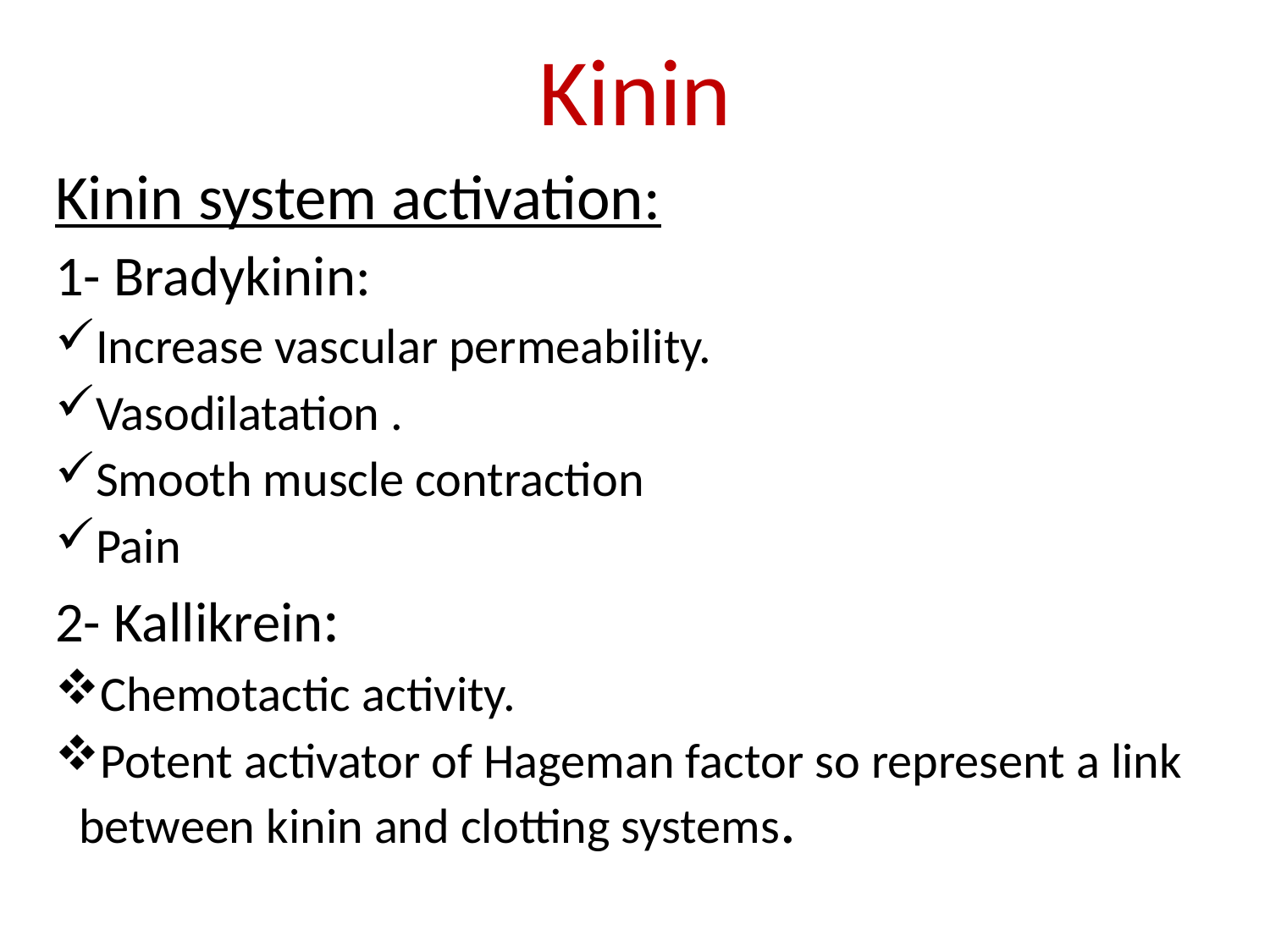

# Kinin
Kinin system activation:
1- Bradykinin:
Increase vascular permeability.
Vasodilatation .
Smooth muscle contraction
Pain
2- Kallikrein:
Chemotactic activity.
Potent activator of Hageman factor so represent a link between kinin and clotting systems.